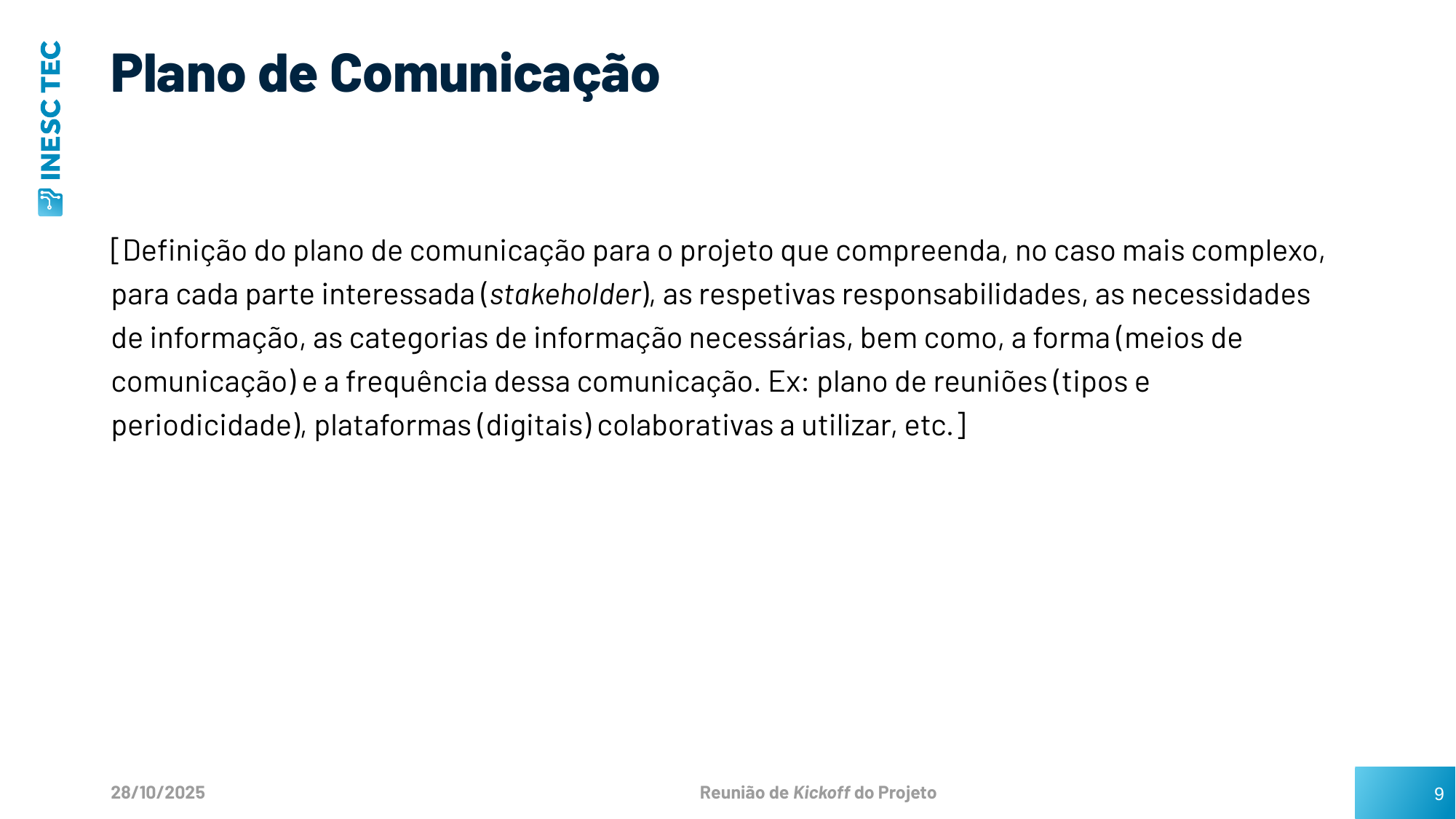

# Plano de Comunicação
[Definição do plano de comunicação para o projeto que compreenda, no caso mais complexo, para cada parte interessada (stakeholder), as respetivas responsabilidades, as necessidades de informação, as categorias de informação necessárias, bem como, a forma (meios de comunicação) e a frequência dessa comunicação. Ex: plano de reuniões (tipos e periodicidade), plataformas (digitais) colaborativas a utilizar, etc.]

9
28/10/2025
Reunião de Kickoff do Projeto